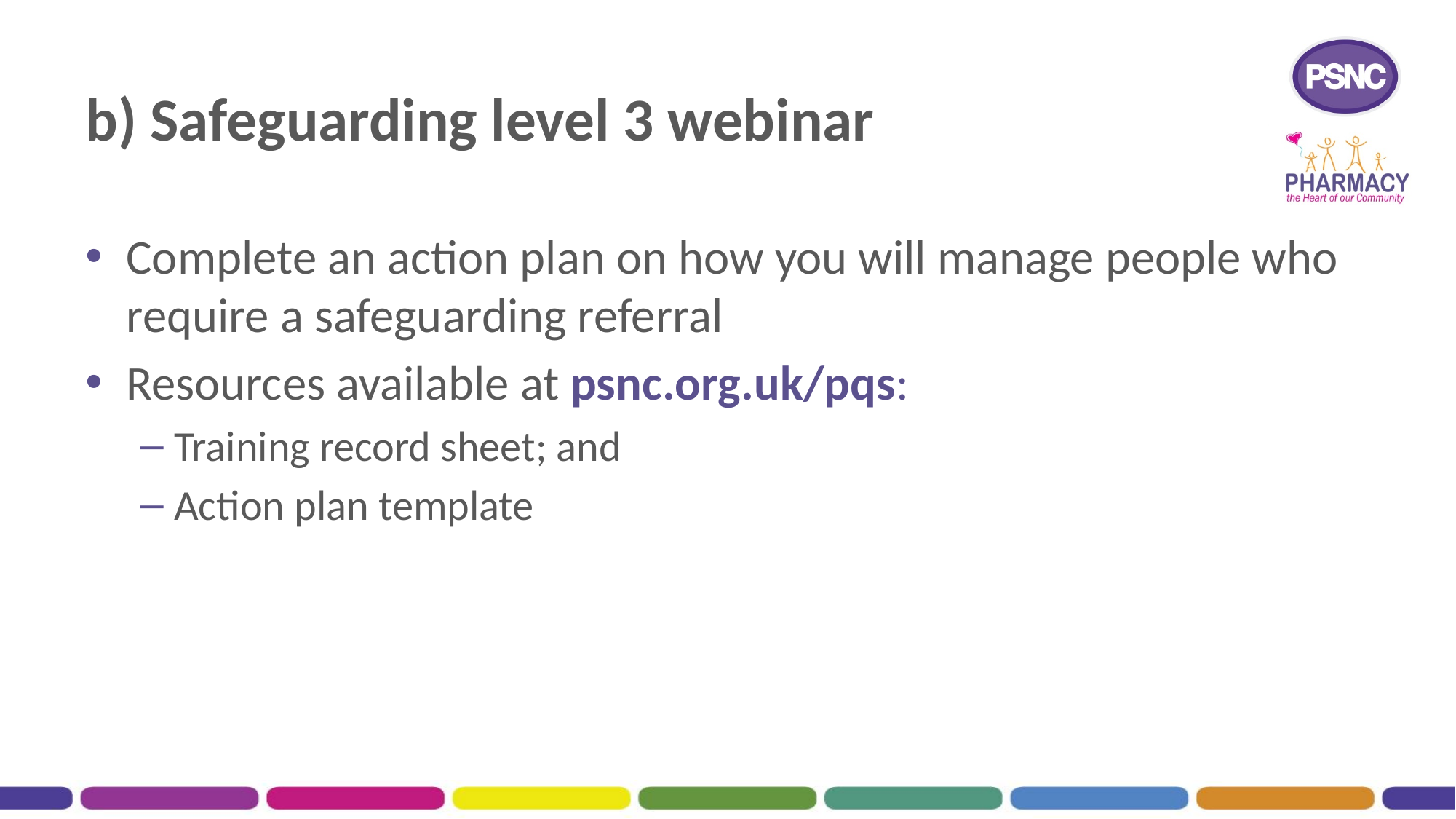

# b) Safeguarding level 3 webinar
Complete an action plan on how you will manage people who require a safeguarding referral
Resources available at psnc.org.uk/pqs:
Training record sheet; and
Action plan template